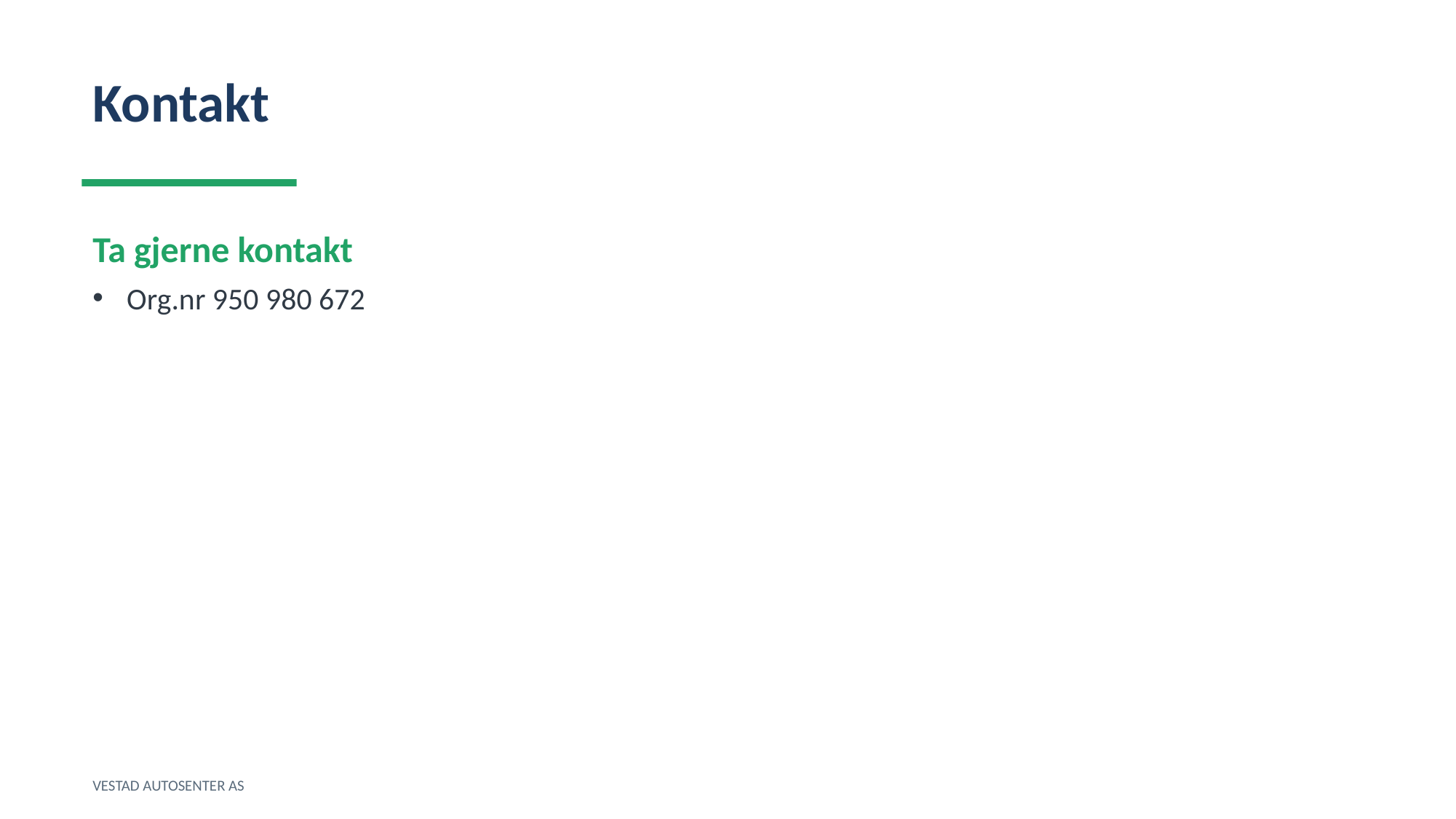

Kontakt

Ta gjerne kontakt
Org.nr 950 980 672
VESTAD AUTOSENTER AS